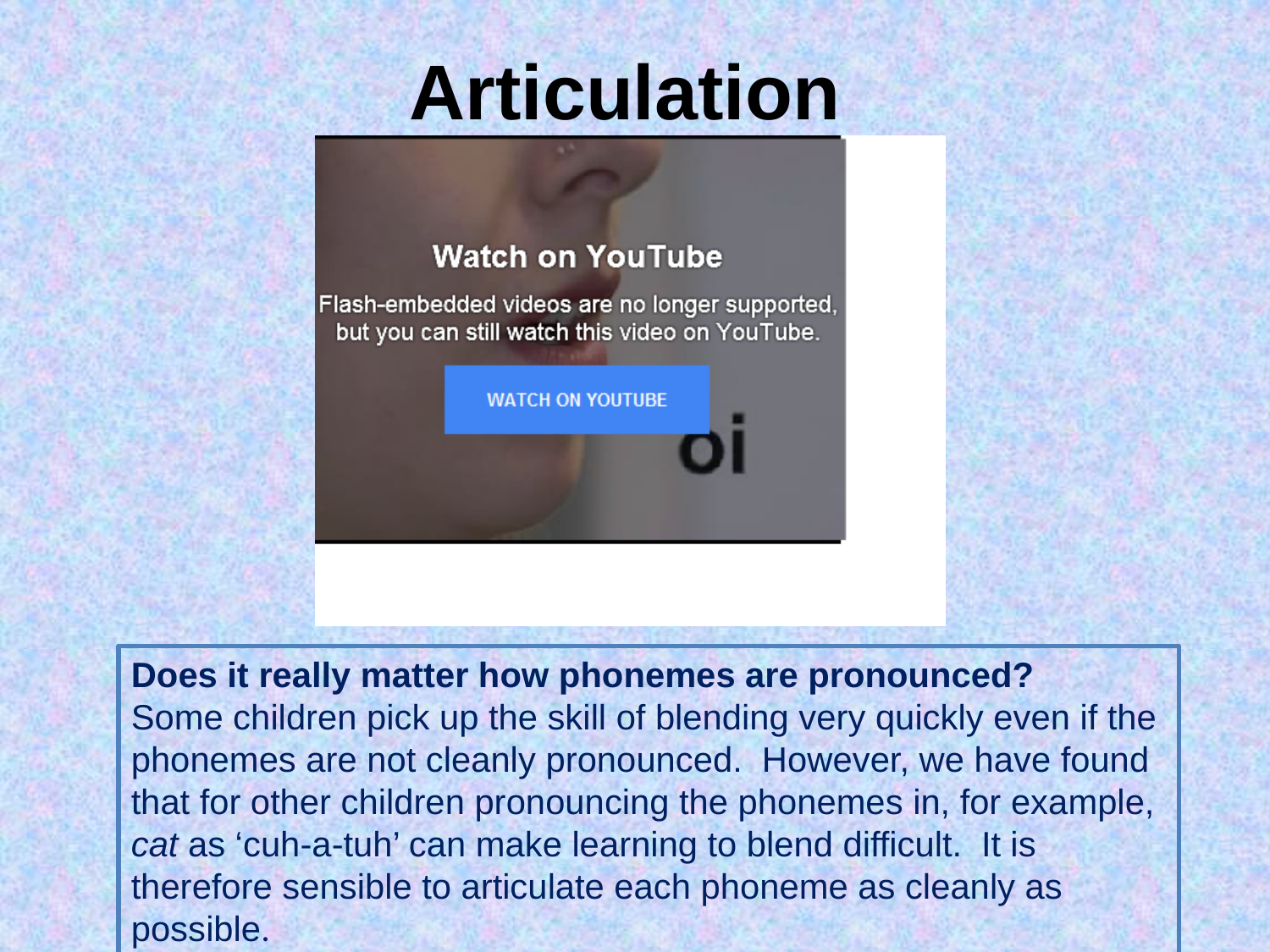

# Articulation
Does it really matter how phonemes are pronounced?
Some children pick up the skill of blending very quickly even if the phonemes are not cleanly pronounced.  However, we have found that for other children pronouncing the phonemes in, for example, cat as ‘cuh-a-tuh’ can make learning to blend difficult.  It is therefore sensible to articulate each phoneme as cleanly as possible.